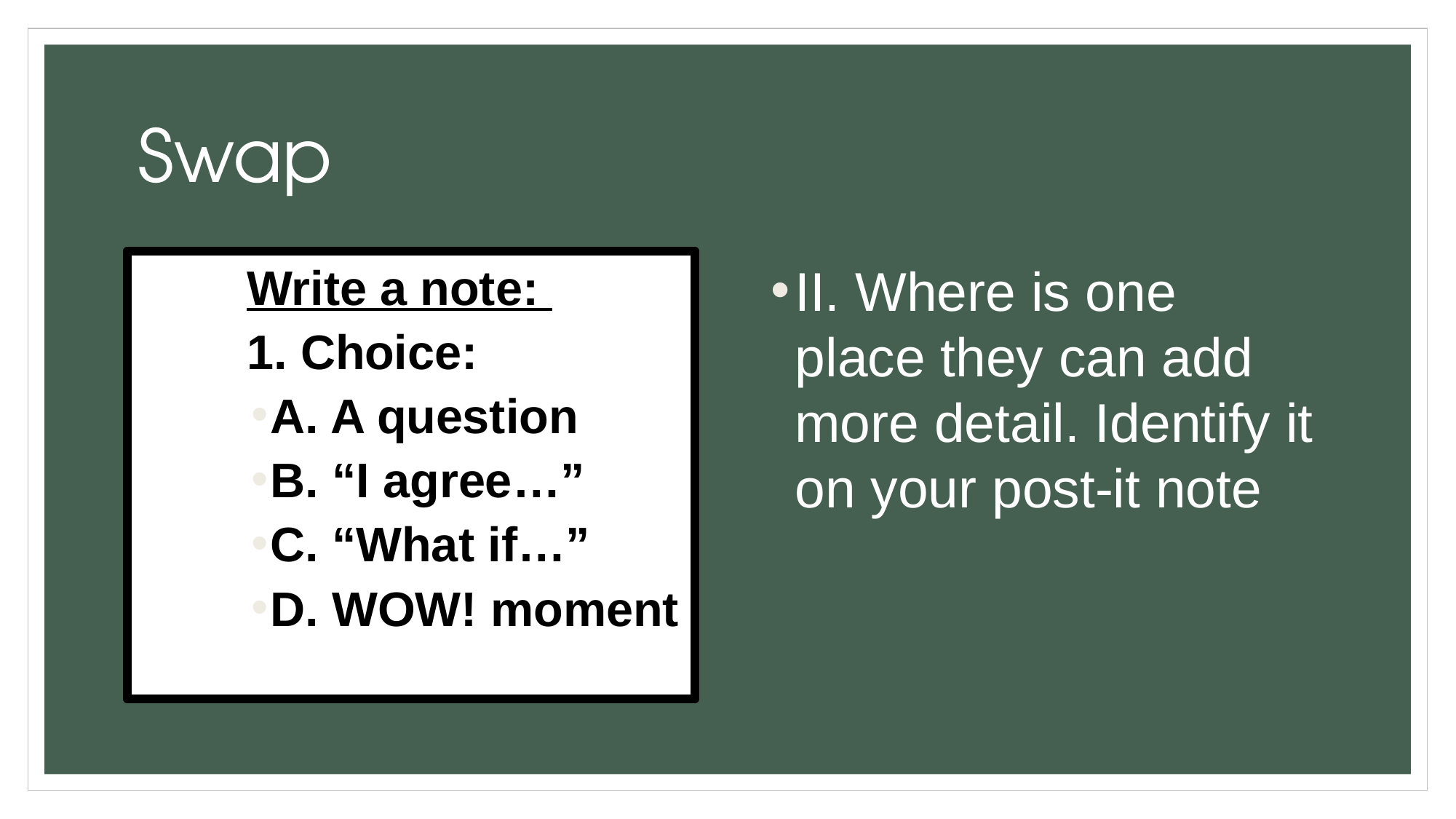

# Swap
Write a note:
1. Choice:
A. A question
B. “I agree…”
C. “What if…”
D. WOW! moment

II. Where is one place they can add more detail. Identify it on your post-it note